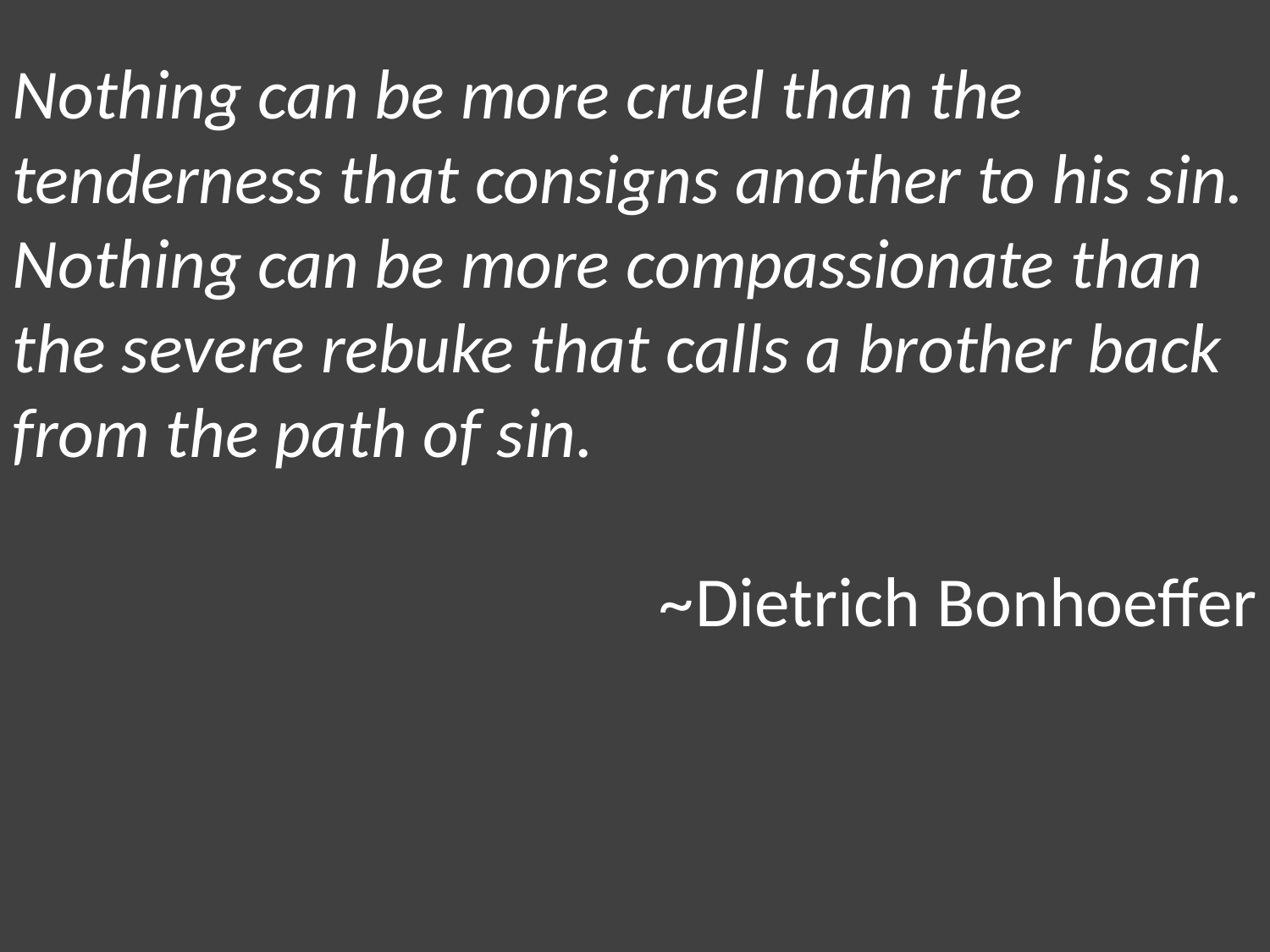

Nothing can be more cruel than the tenderness that consigns another to his sin. Nothing can be more compassionate than the severe rebuke that calls a brother back from the path of sin.

~Dietrich Bonhoeffer